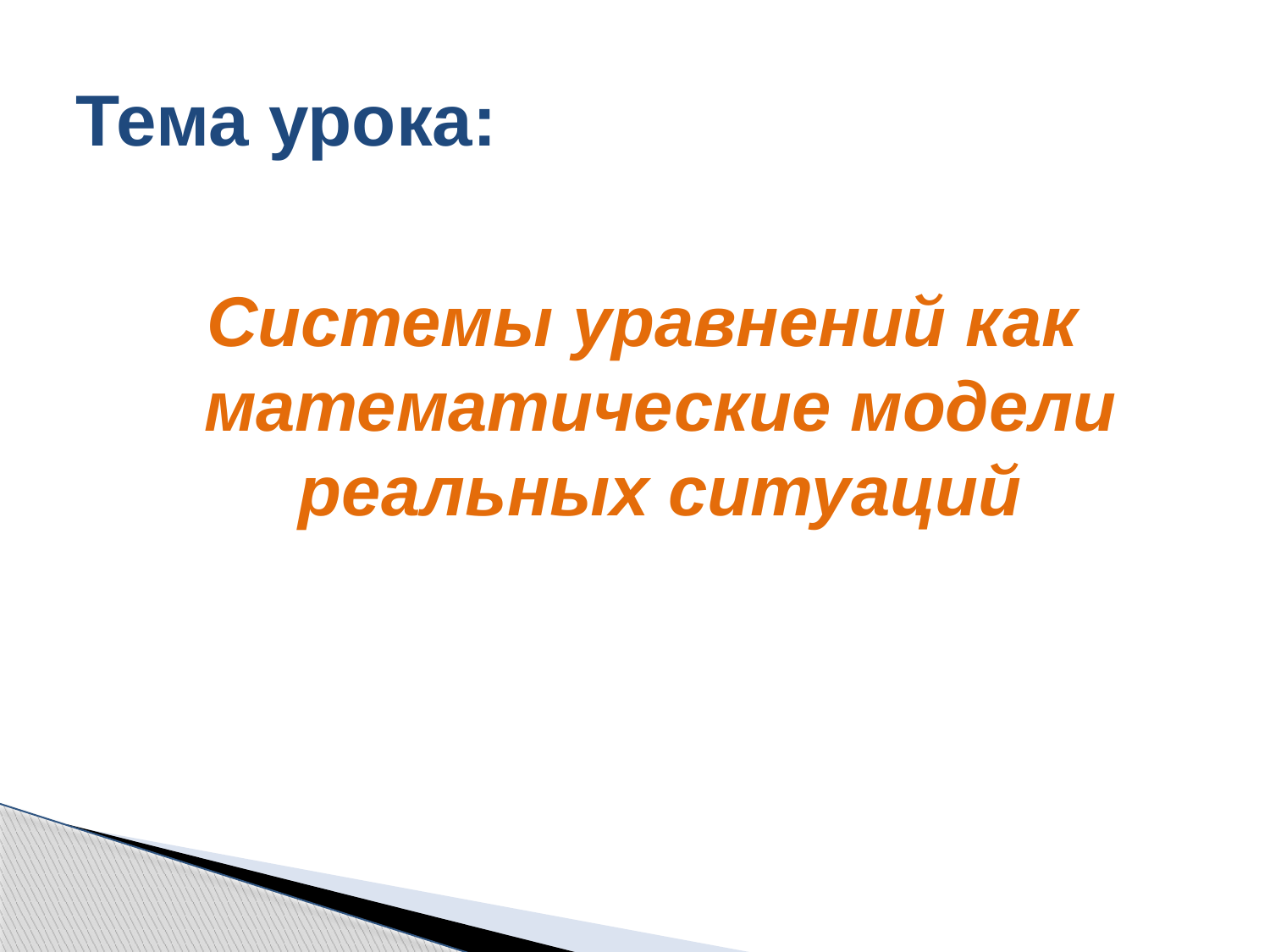

# Тема урока:

Системы уравнений как математические модели реальных ситуаций